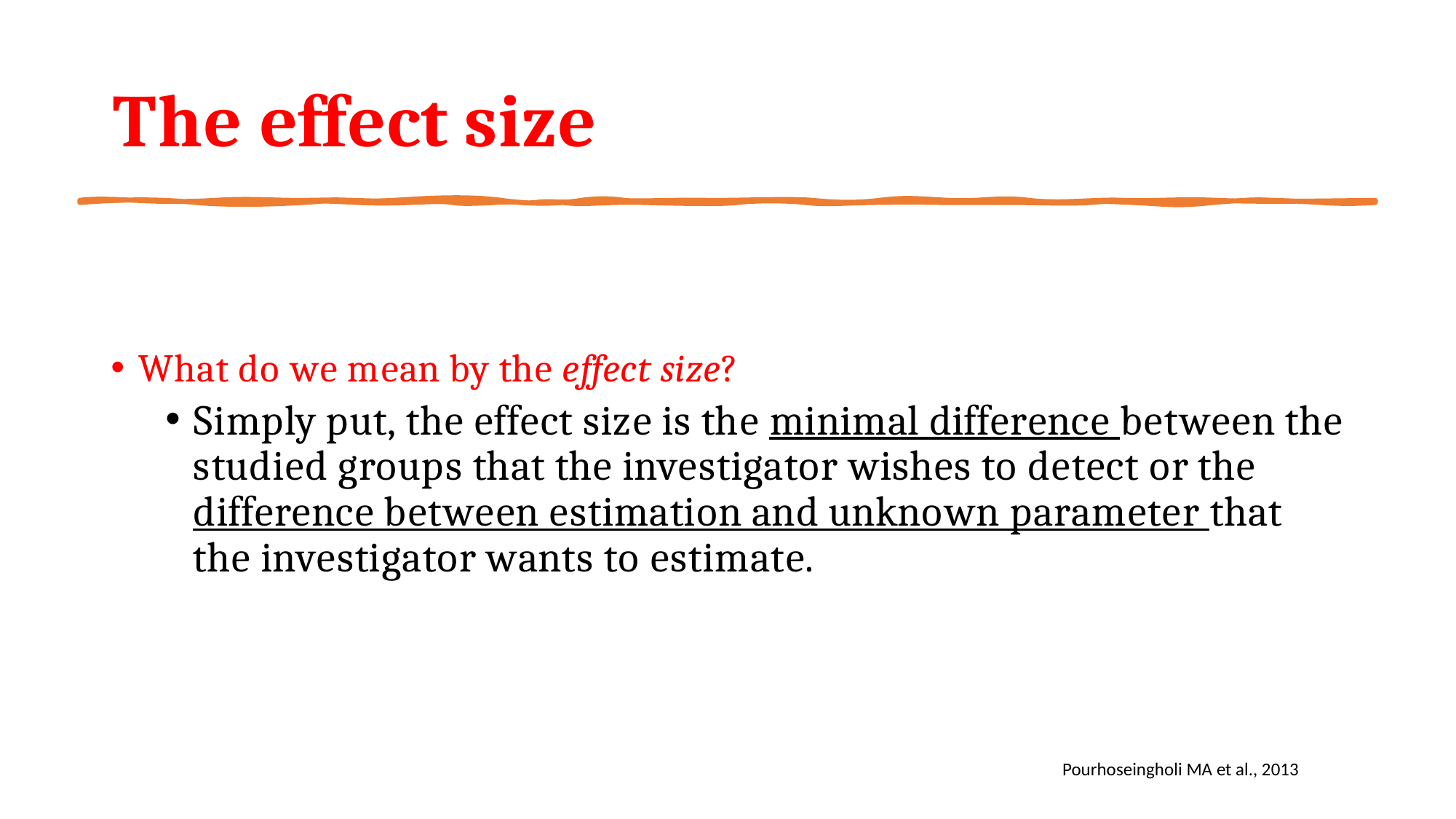

# The effect size

What do we mean by the effect size?
Simply put, the effect size is the minimal difference between the studied groups that the investigator wishes to detect or the difference between estimation and unknown parameter that the investigator wants to estimate.

Pourhoseingholi MA et al., 2013